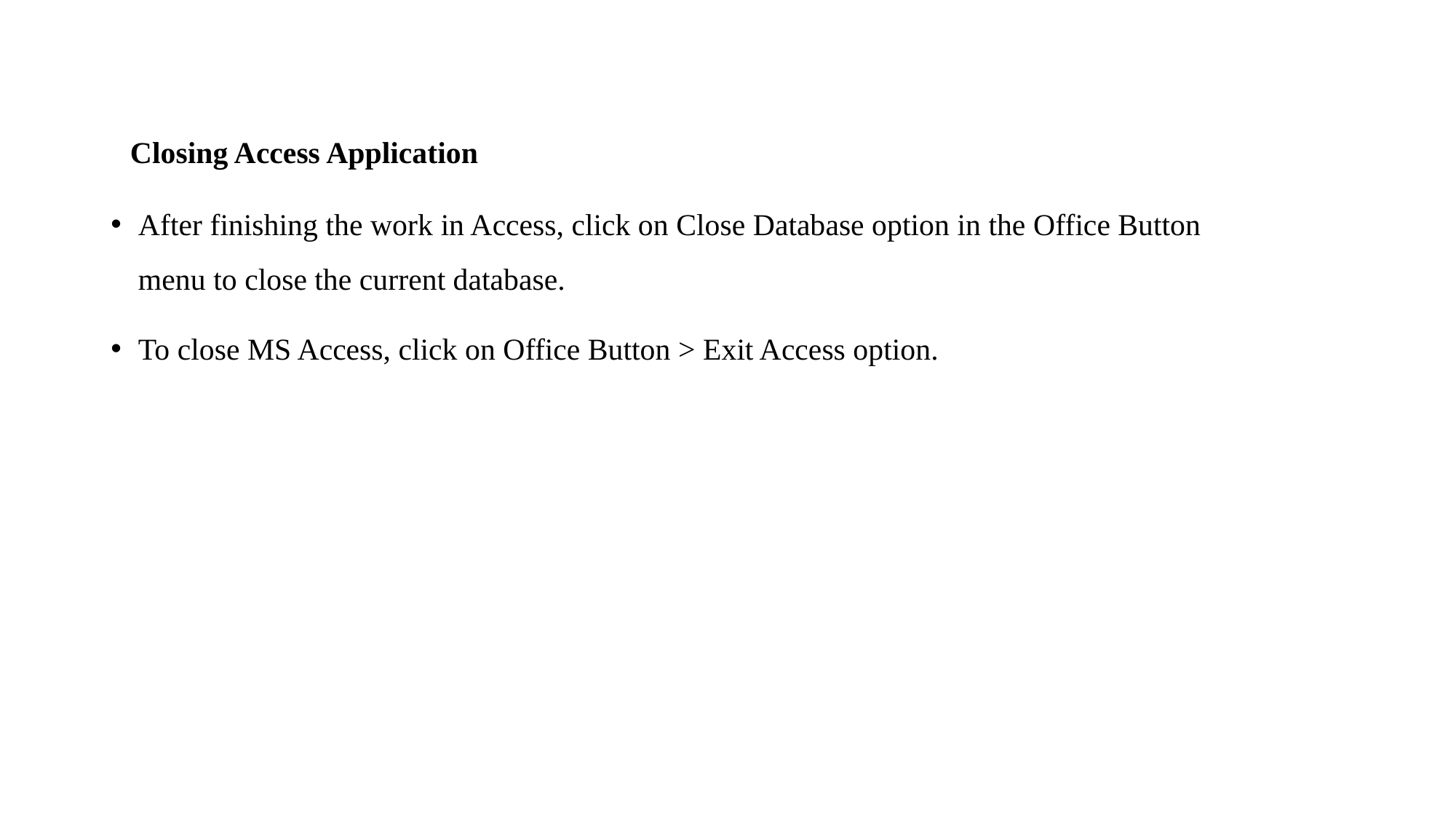

Closing Access Application
After finishing the work in Access, click on Close Database option in the Office Button menu to close the current database.
To close MS Access, click on Office Button > Exit Access option.